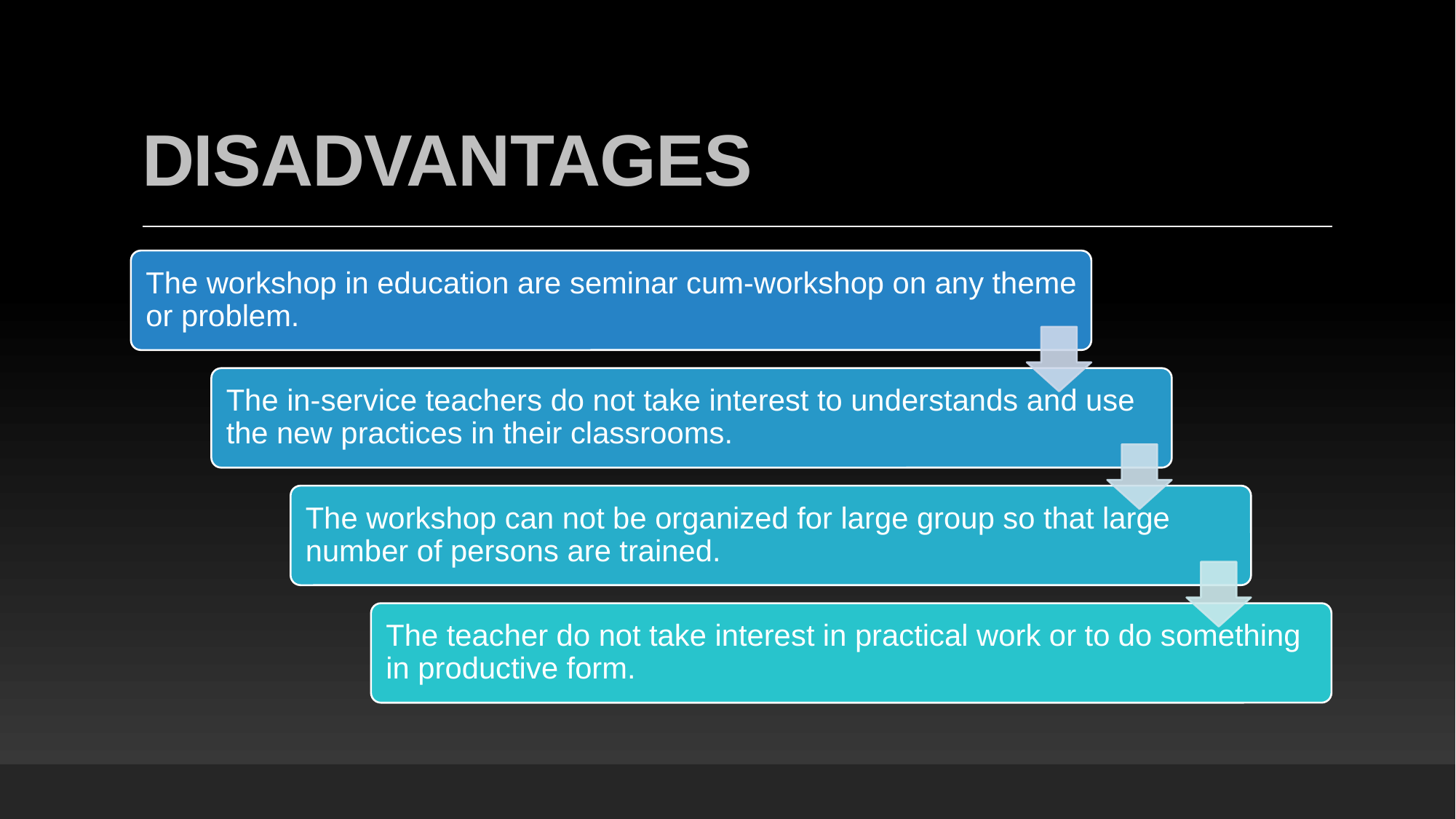

# DISADVANTAGES
The workshop in education are seminar cum-workshop on any theme or problem.
The in-service teachers do not take interest to understands and use the new practices in their classrooms.
The workshop can not be organized for large group so that large number of persons are trained.
The teacher do not take interest in practical work or to do something in productive form.